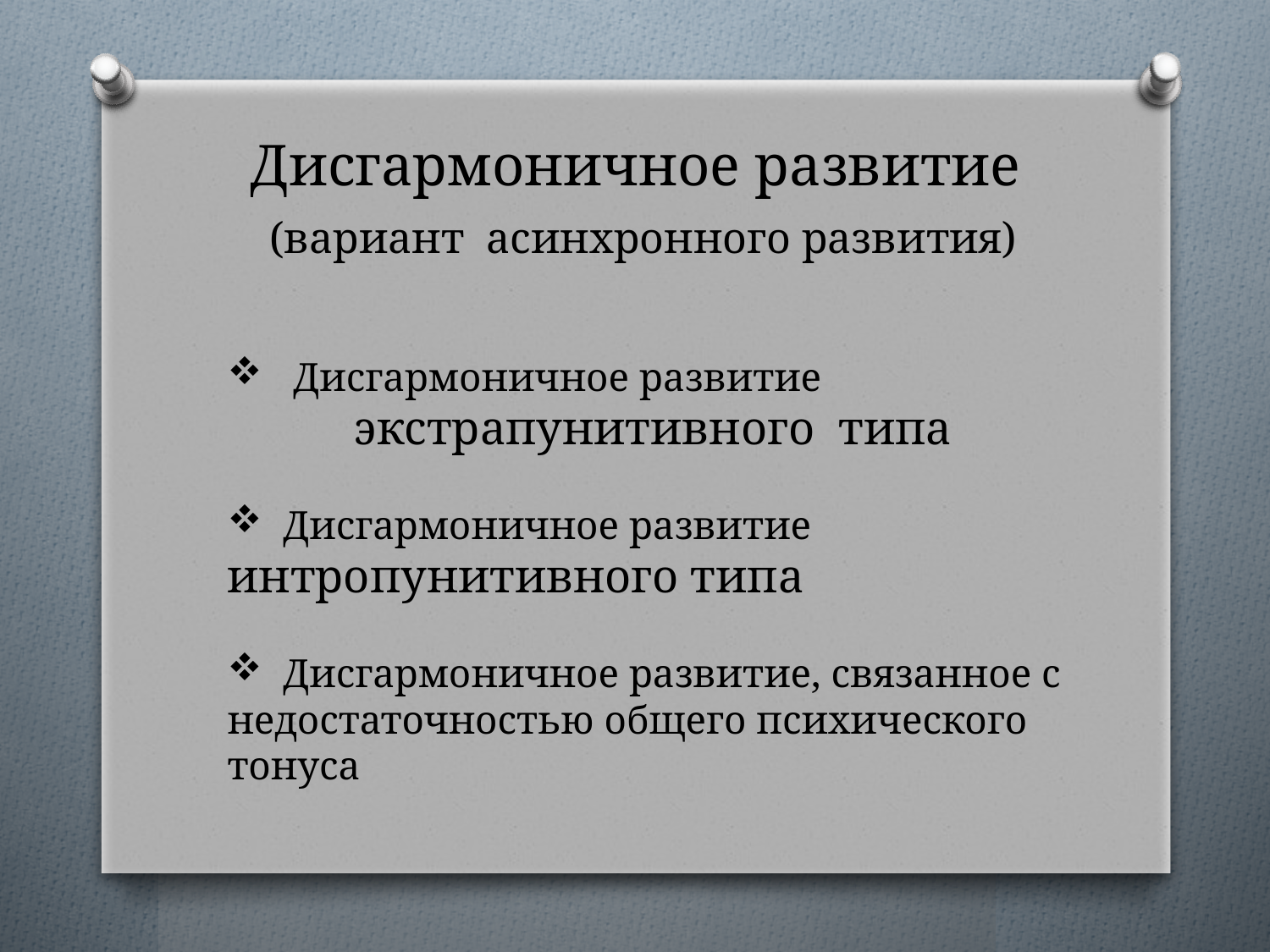

# Дисгармоничное развитие (вариант  асинхронного развития)
   Дисгармоничное развитие
     	экстрапунитивного  типа

  Дисгармоничное развитие       	интропунитивного типа

  Дисгармоничное развитие, связанное с недостаточностью общего психического тонуса